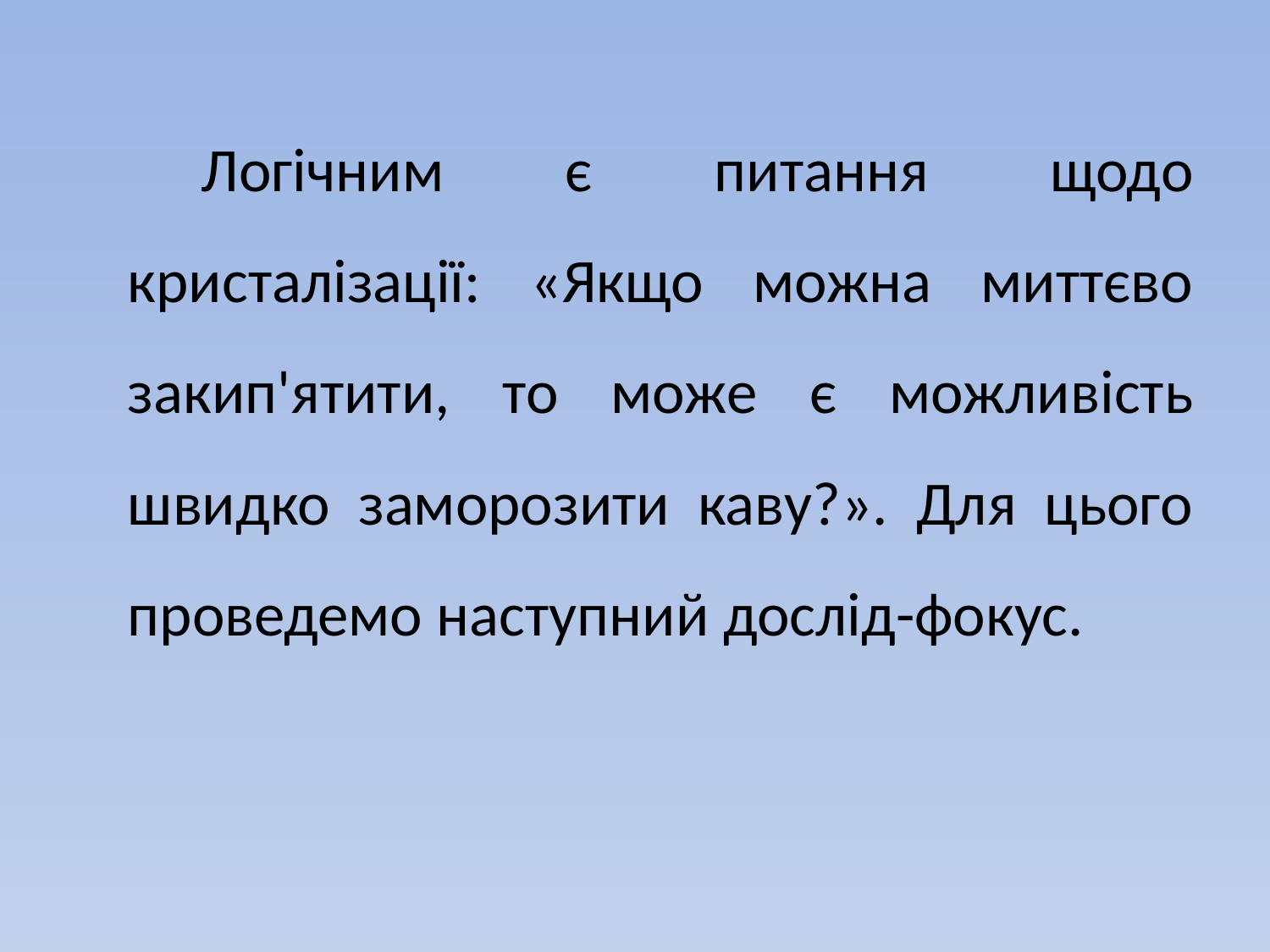

Логічним є питання щодо кристалізації: «Якщо можна миттєво закип'ятити, то може є можливість швидко заморозити каву?». Для цього проведемо наступний дослід-фокус.